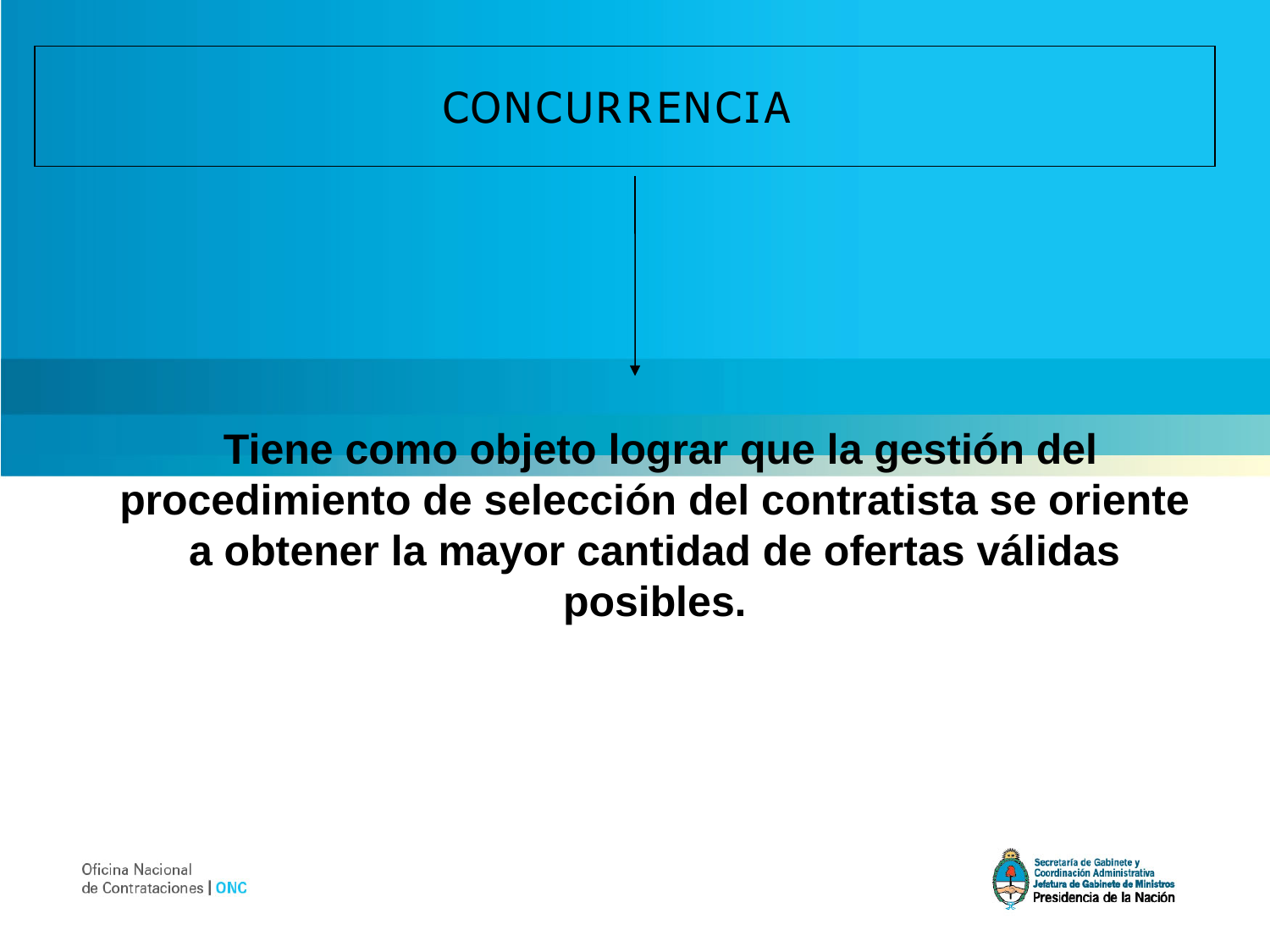

CONCURRENCIA

 Tiene como objeto lograr que la gestión del procedimiento de selección del contratista se oriente a obtener la mayor cantidad de ofertas válidas posibles.